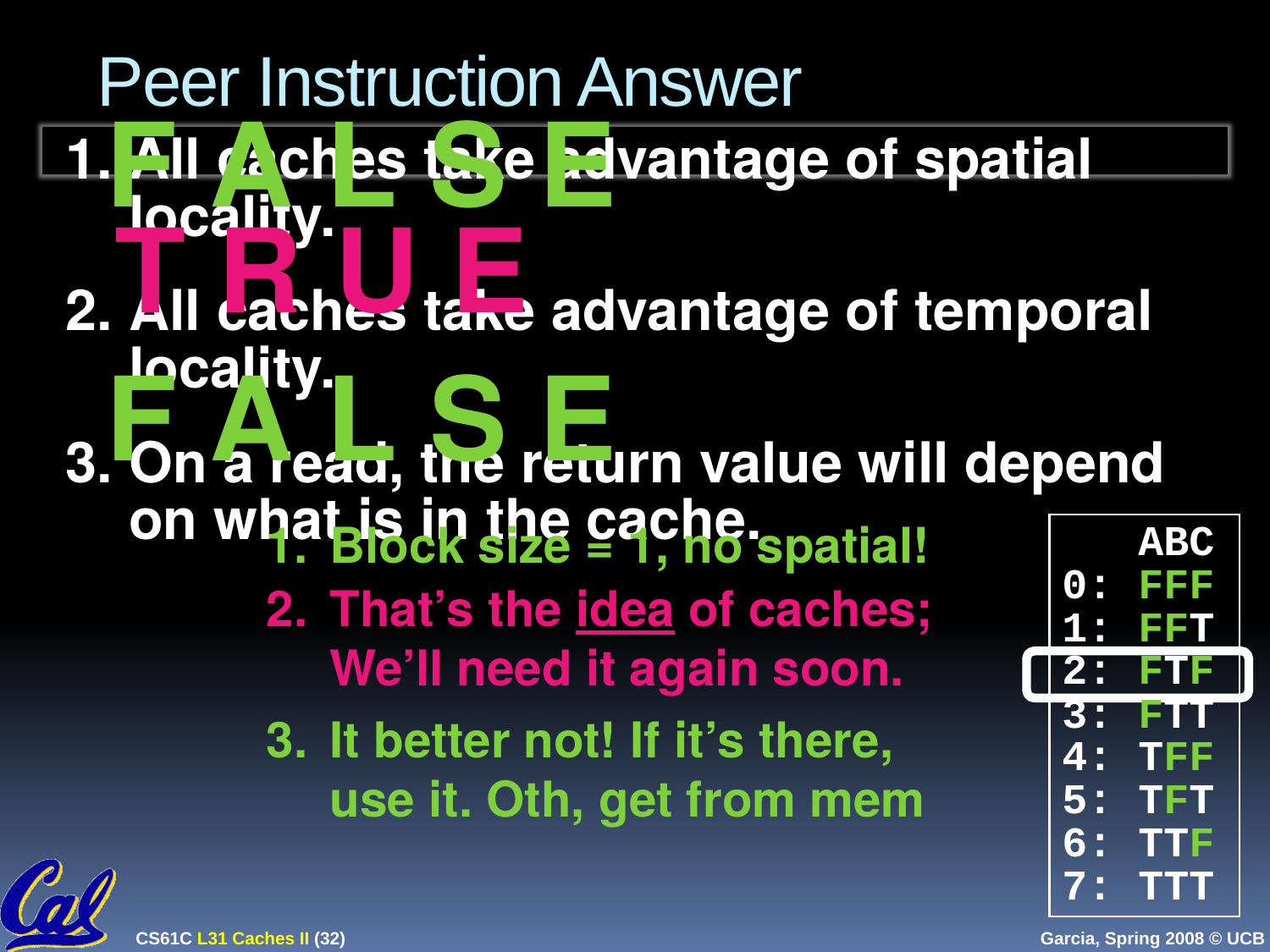

# Peer Instruction Answer
F A L S E
All caches take advantage of spatial locality.
All caches take advantage of temporal locality.
On a read, the return value will depend on what is in the cache.
T R U E
F A L S E
Block size = 1, no spatial!
   ABC
0: FFF
1: FFT
2: FTF
3: FTT
4: TFF
5: TFT
6: TTF
7: TTT
That’s the idea of caches; We’ll need it again soon.

It better not! If it’s there,
use it. Oth, get from mem